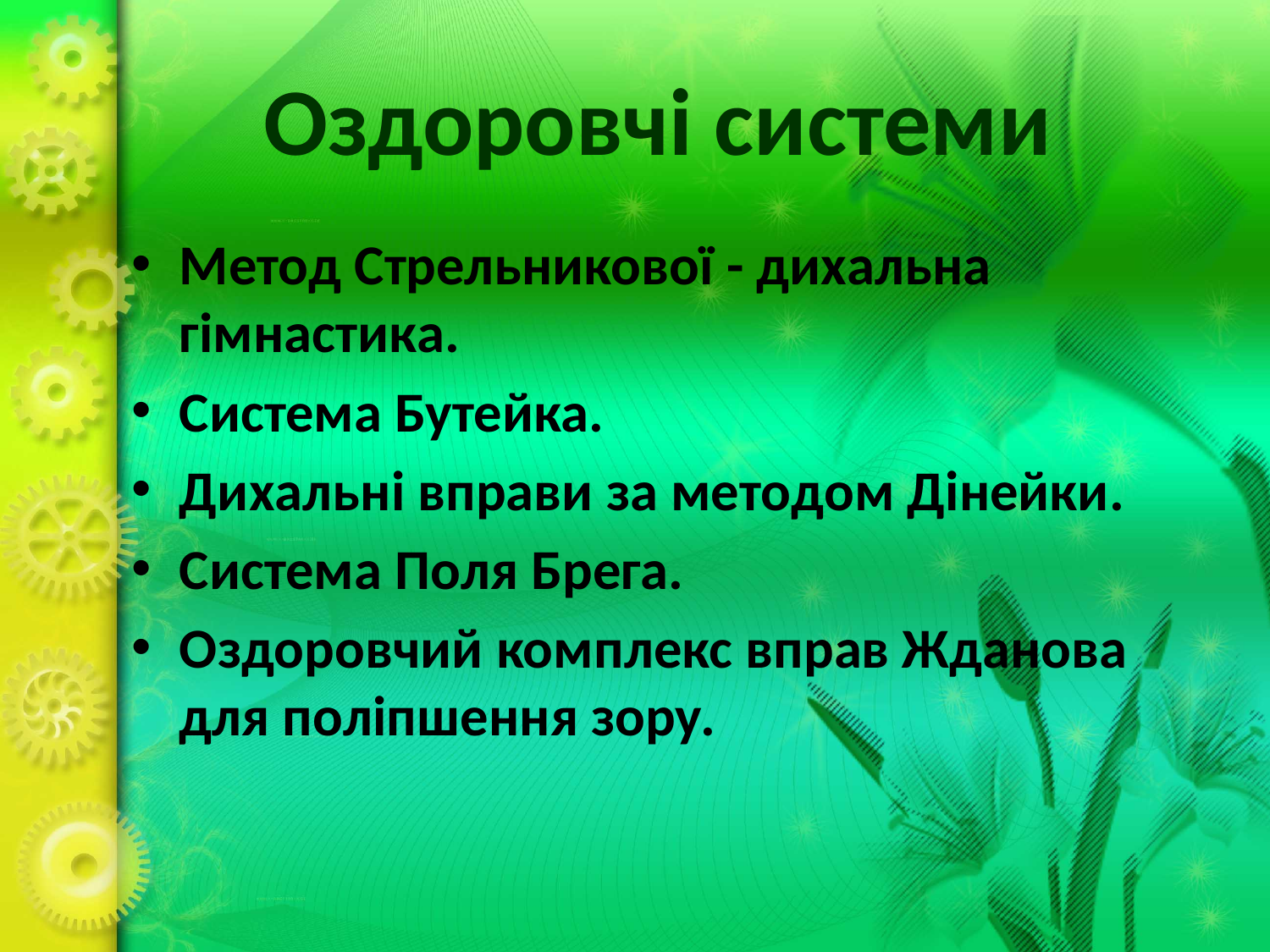

Оздоровчі системи
Метод Стрельникової - дихальна гімнастика.
Система Бутейка.
Дихальні вправи за методом Дінейки.
Система Поля Брега.
Оздоровчий комплекс вправ Жданова для поліпшення зору.